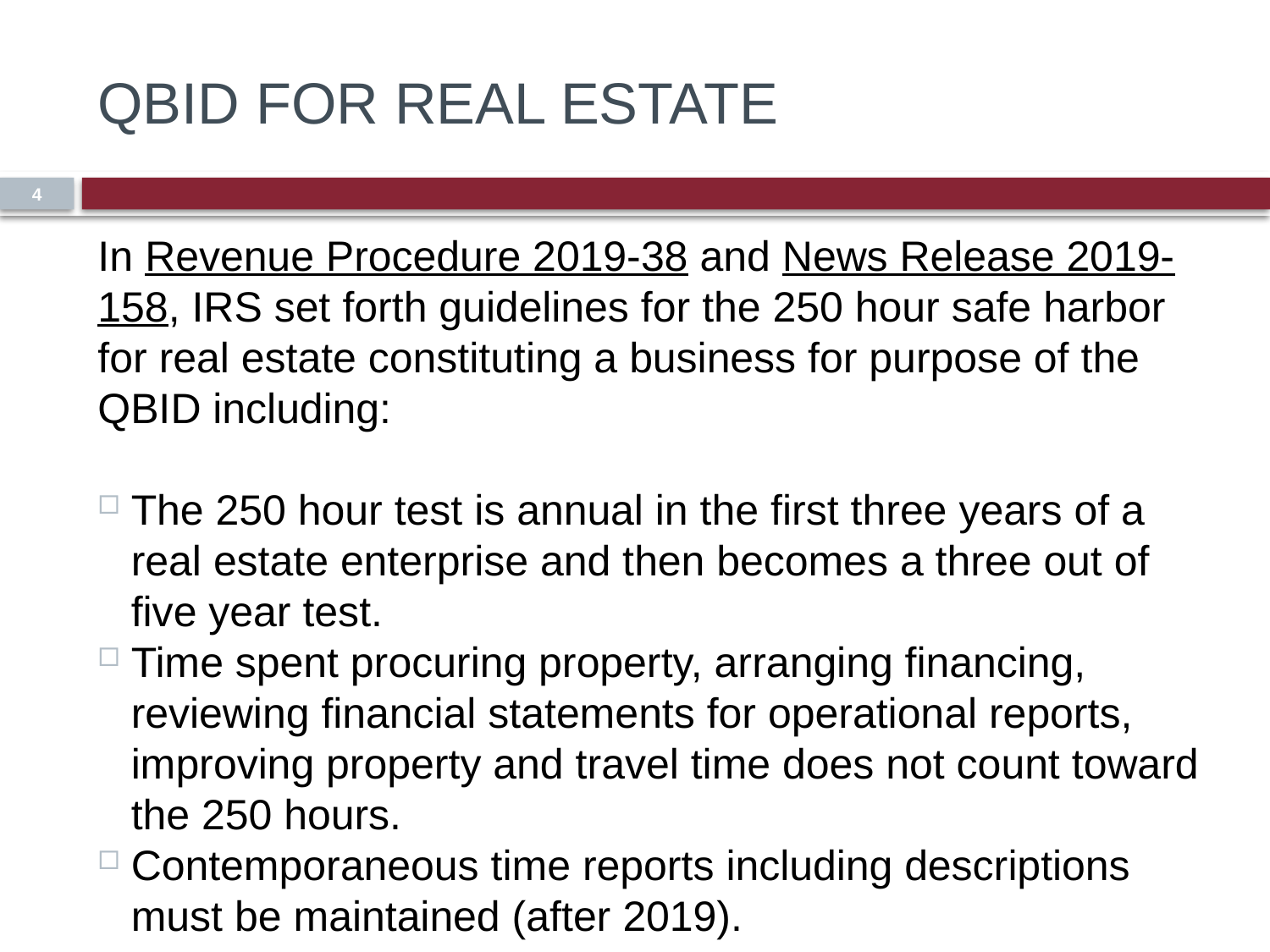

# QBID for Real Estate
4
In Revenue Procedure 2019-38 and News Release 2019-158, IRS set forth guidelines for the 250 hour safe harbor for real estate constituting a business for purpose of the QBID including:

The 250 hour test is annual in the first three years of a real estate enterprise and then becomes a three out of five year test.
Time spent procuring property, arranging financing, reviewing financial statements for operational reports, improving property and travel time does not count toward the 250 hours.
Contemporaneous time reports including descriptions must be maintained (after 2019).